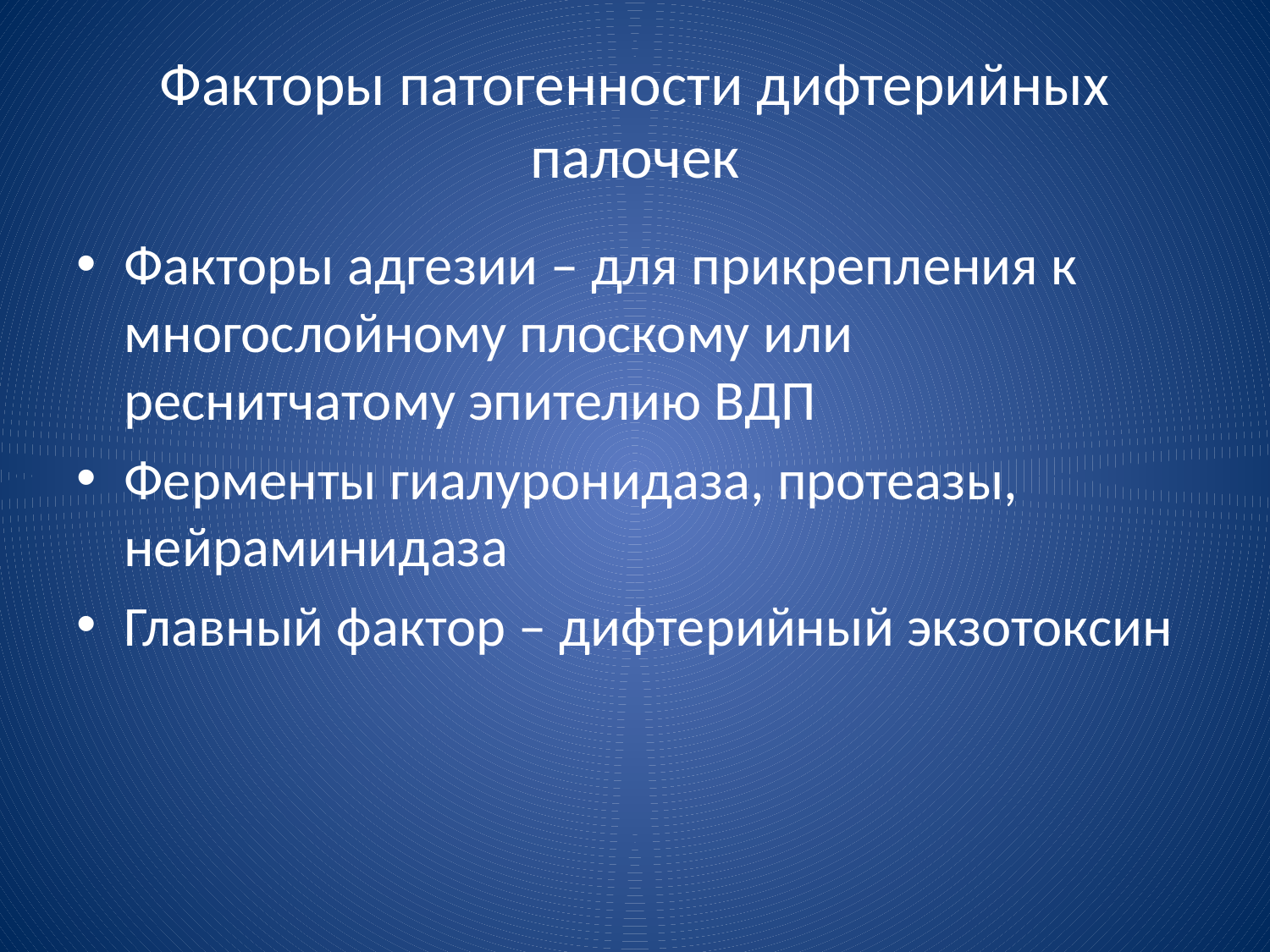

# Факторы патогенности дифтерийных палочек
Факторы адгезии – для прикрепления к многослойному плоскому или реснитчатому эпителию ВДП
Ферменты гиалуронидаза, протеазы, нейраминидаза
Главный фактор – дифтерийный экзотоксин